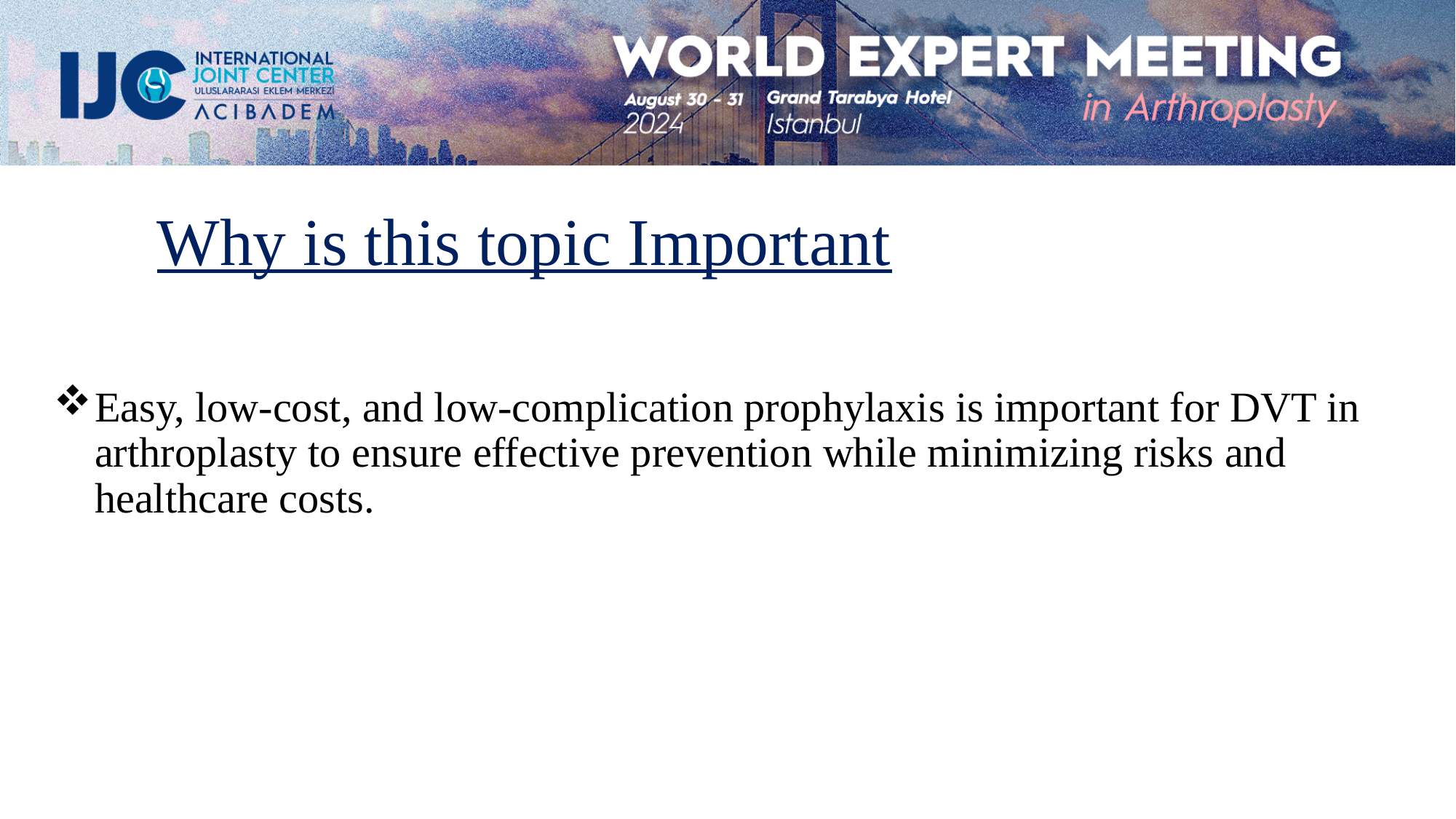

# Why is this topic Important
Easy, low-cost, and low-complication prophylaxis is important for DVT in arthroplasty to ensure effective prevention while minimizing risks and healthcare costs.